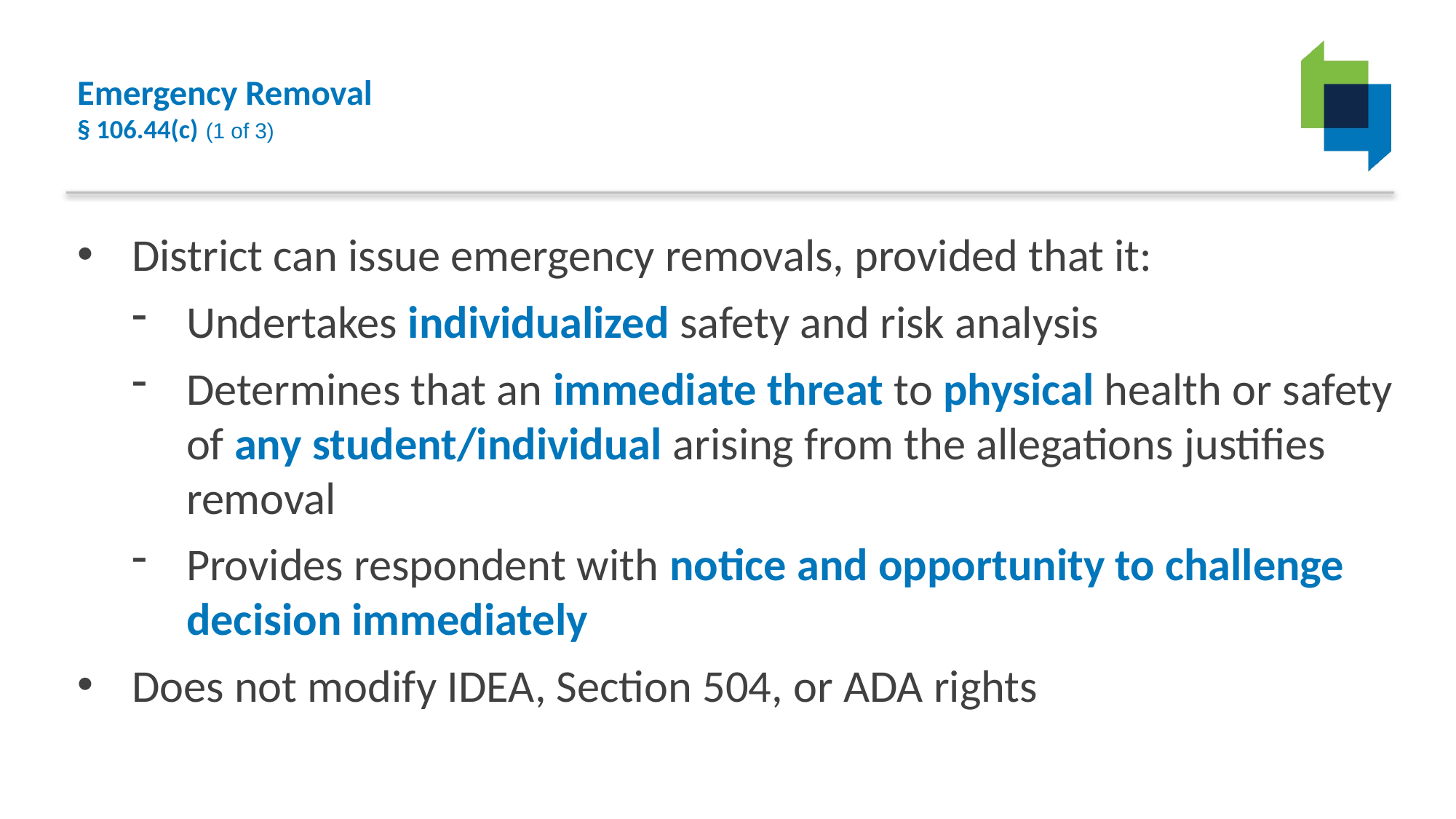

# Emergency Removal § 106.44(c) (1 of 3)
District can issue emergency removals, provided that it:
Undertakes individualized safety and risk analysis
Determines that an immediate threat to physical health or safety of any student/individual arising from the allegations justifies removal
Provides respondent with notice and opportunity to challenge decision immediately
Does not modify IDEA, Section 504, or ADA rights